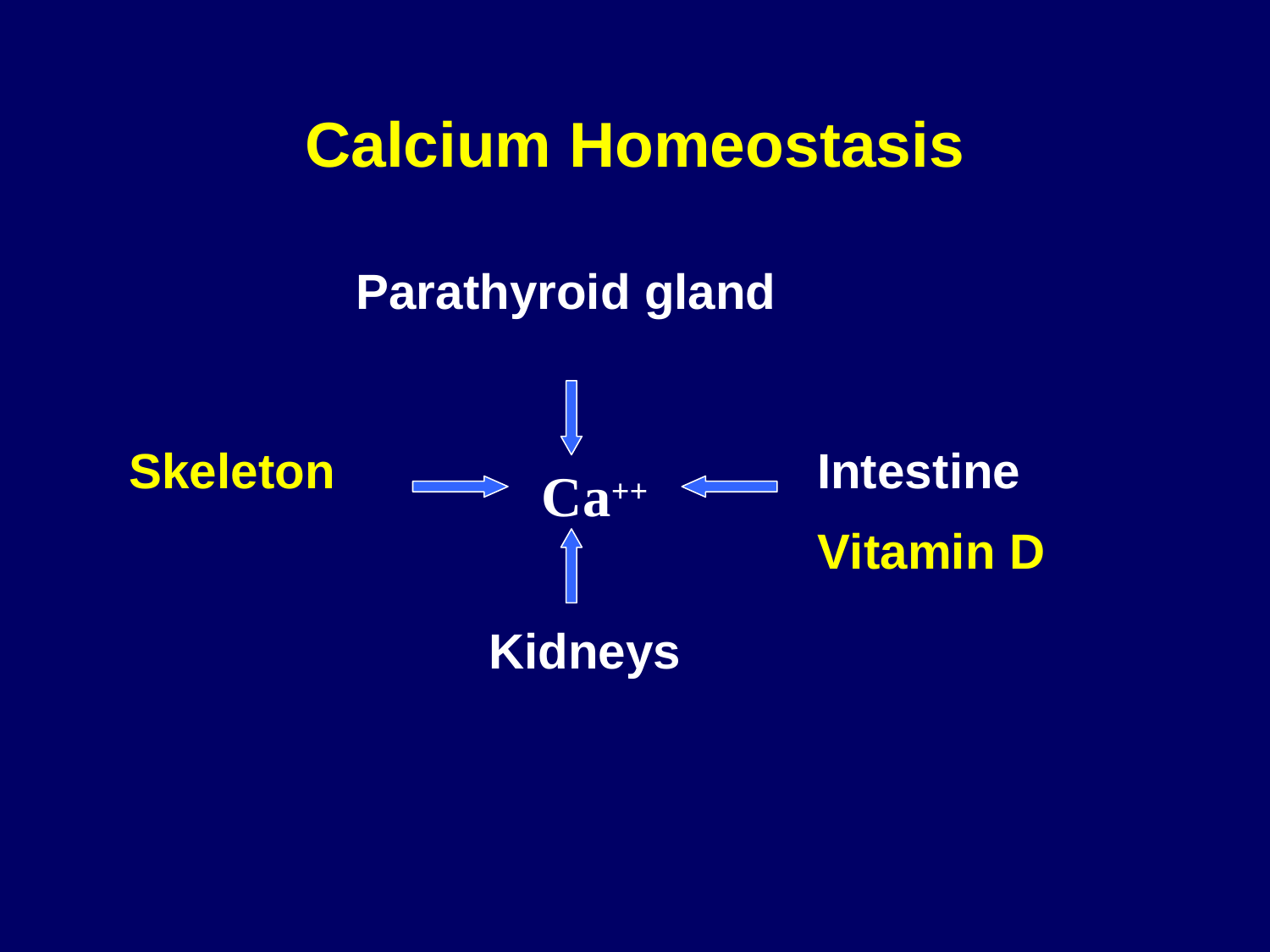

Calcium Homeostasis
Parathyroid gland

Skeleton
Intestine
Vitamin D
Ca++

Kidneys